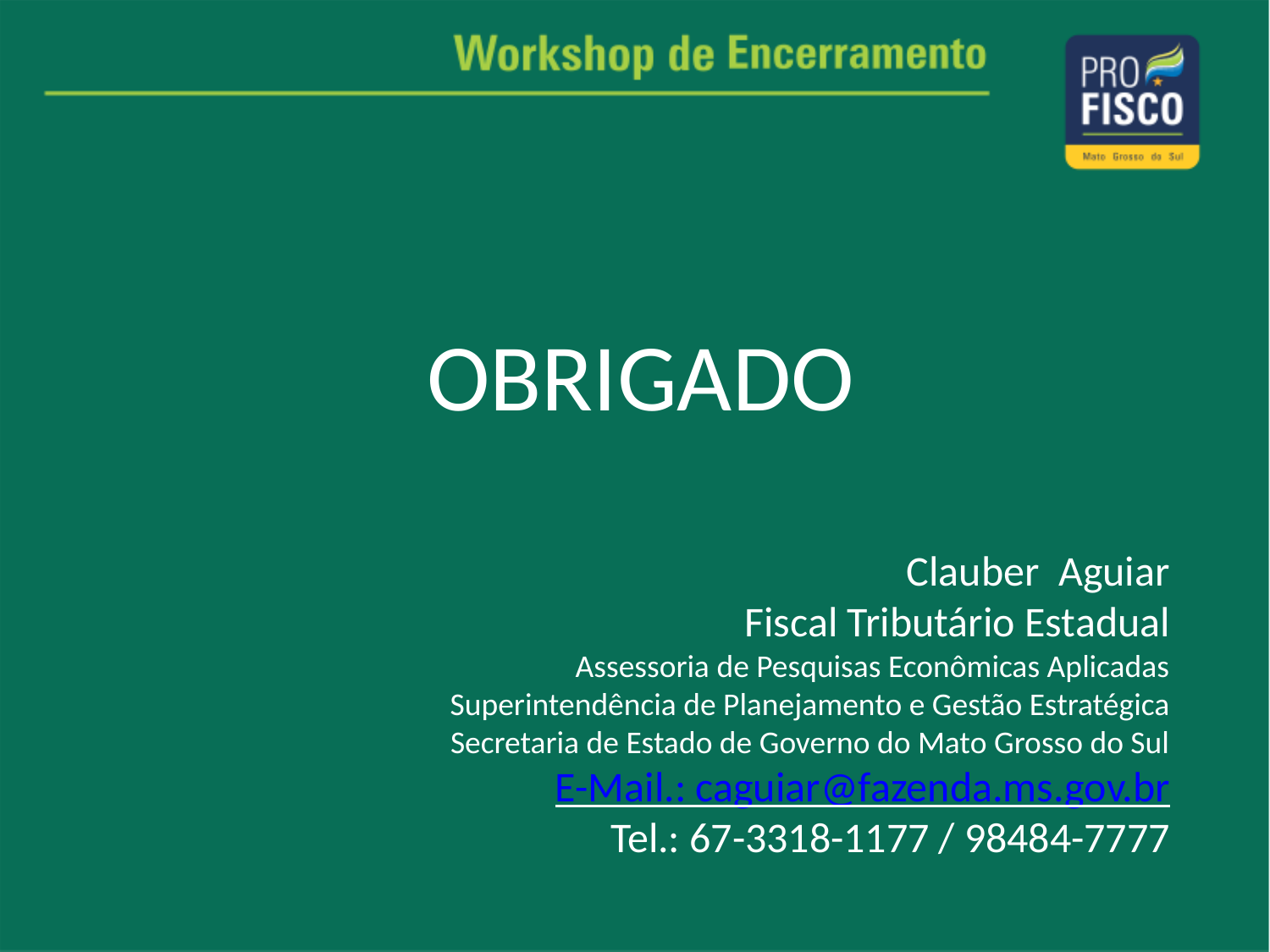

OBRIGADO

Clauber  Aguiar
Fiscal Tributário Estadual
Assessoria de Pesquisas Econômicas Aplicadas
Superintendência de Planejamento e Gestão Estratégica
Secretaria de Estado de Governo do Mato Grosso do Sul
E-Mail.: caguiar@fazenda.ms.gov.br
Tel.: 67-3318-1177 / 98484-7777